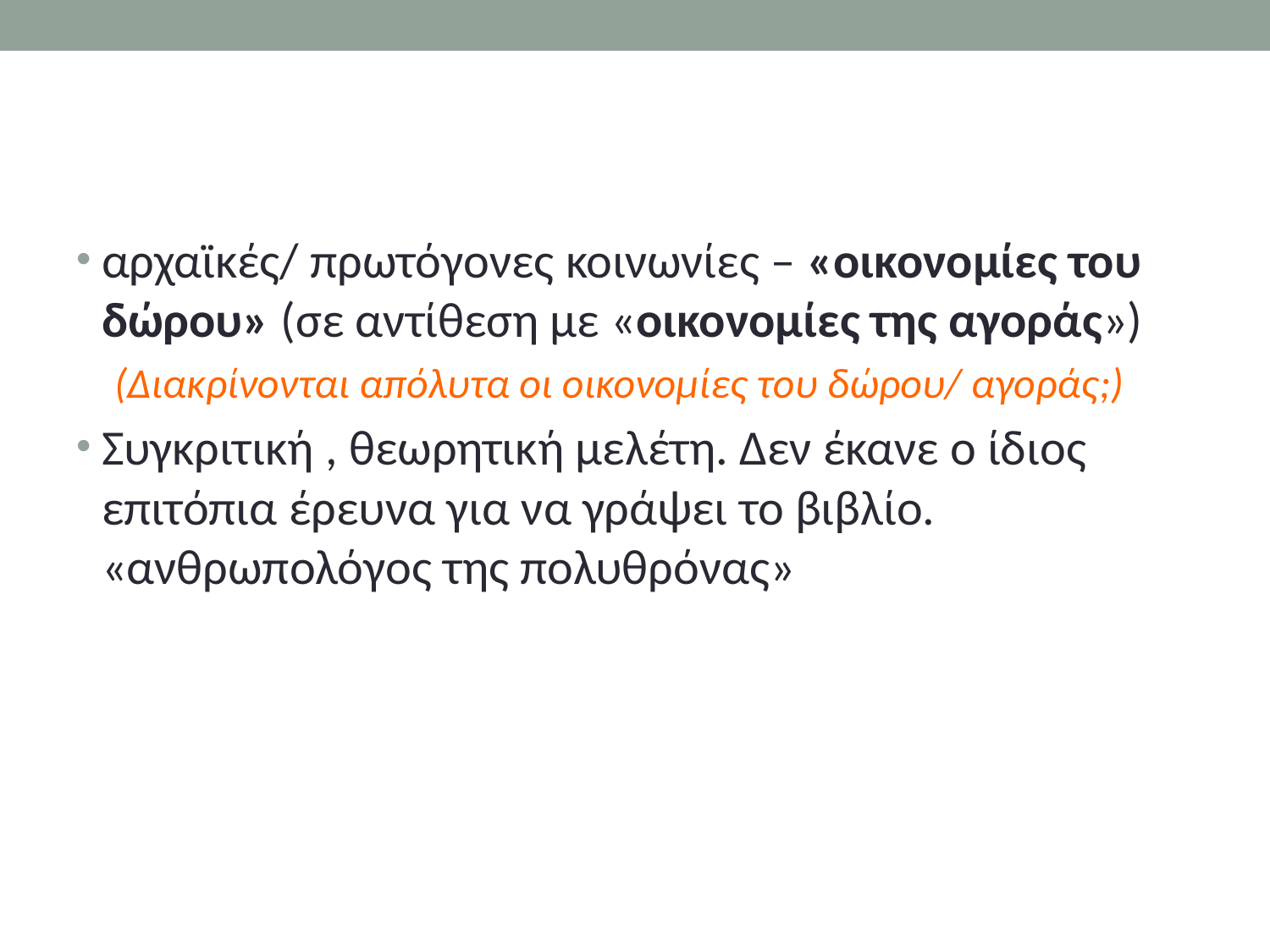

#
αρχαϊκές/ πρωτόγονες κοινωνίες – «οικονομίες του δώρου» (σε αντίθεση με «οικονομίες της αγοράς»)
(Διακρίνονται απόλυτα οι οικονομίες του δώρου/ αγοράς;)
Συγκριτική , θεωρητική μελέτη. Δεν έκανε ο ίδιος επιτόπια έρευνα για να γράψει το βιβλίο. «ανθρωπολόγος της πολυθρόνας»